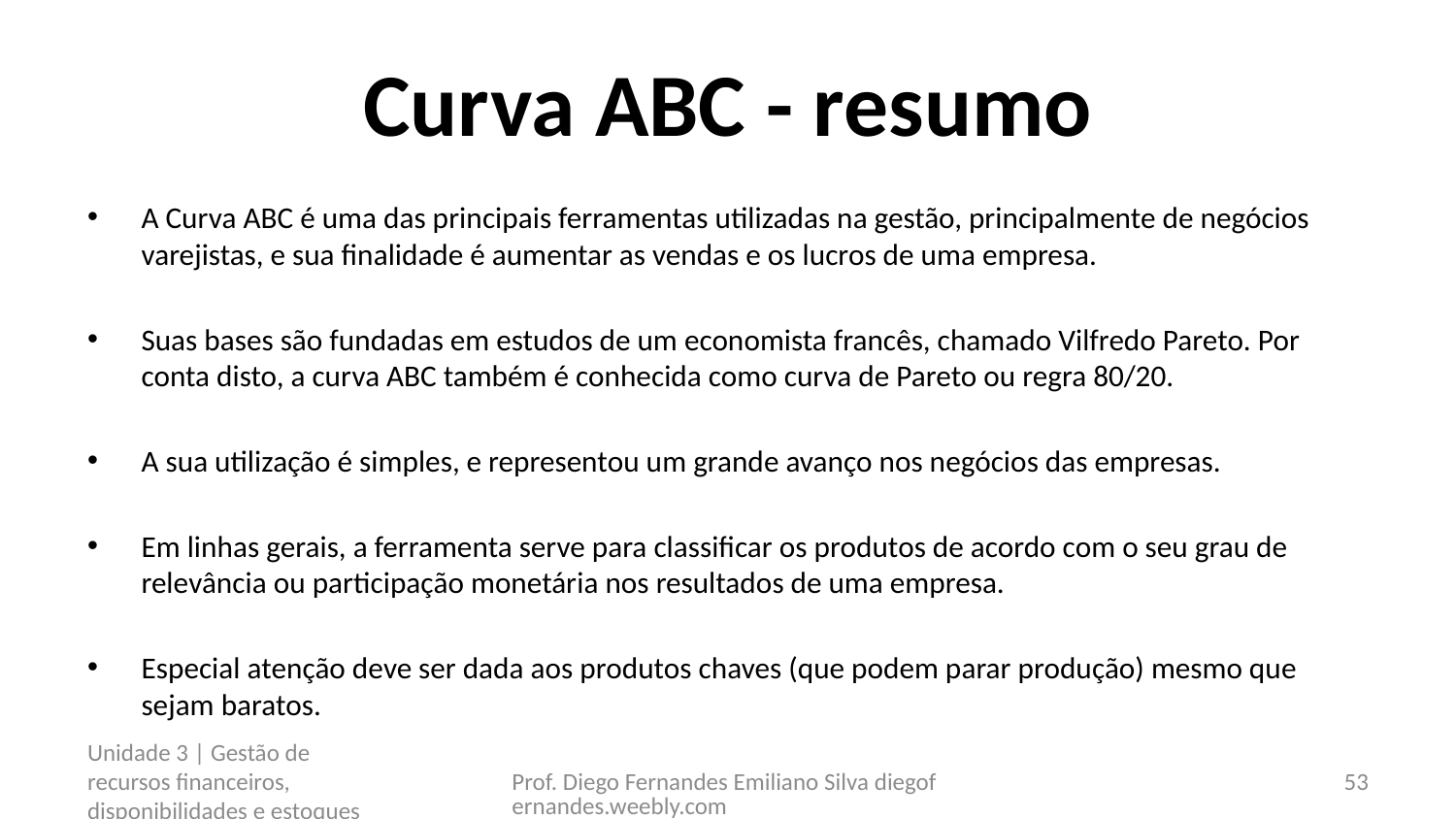

# Curva ABC - resumo
A Curva ABC é uma das principais ferramentas utilizadas na gestão, principalmente de negócios varejistas, e sua finalidade é aumentar as vendas e os lucros de uma empresa.

Suas bases são fundadas em estudos de um economista francês, chamado Vilfredo Pareto. Por conta disto, a curva ABC também é conhecida como curva de Pareto ou regra 80/20.

A sua utilização é simples, e representou um grande avanço nos negócios das empresas.

Em linhas gerais, a ferramenta serve para classificar os produtos de acordo com o seu grau de relevância ou participação monetária nos resultados de uma empresa.

Especial atenção deve ser dada aos produtos chaves (que podem parar produção) mesmo que sejam baratos.
Unidade 3 | Gestão de recursos financeiros, disponibilidades e estoques
Prof. Diego Fernandes Emiliano Silva diegofernandes.weebly.com
53